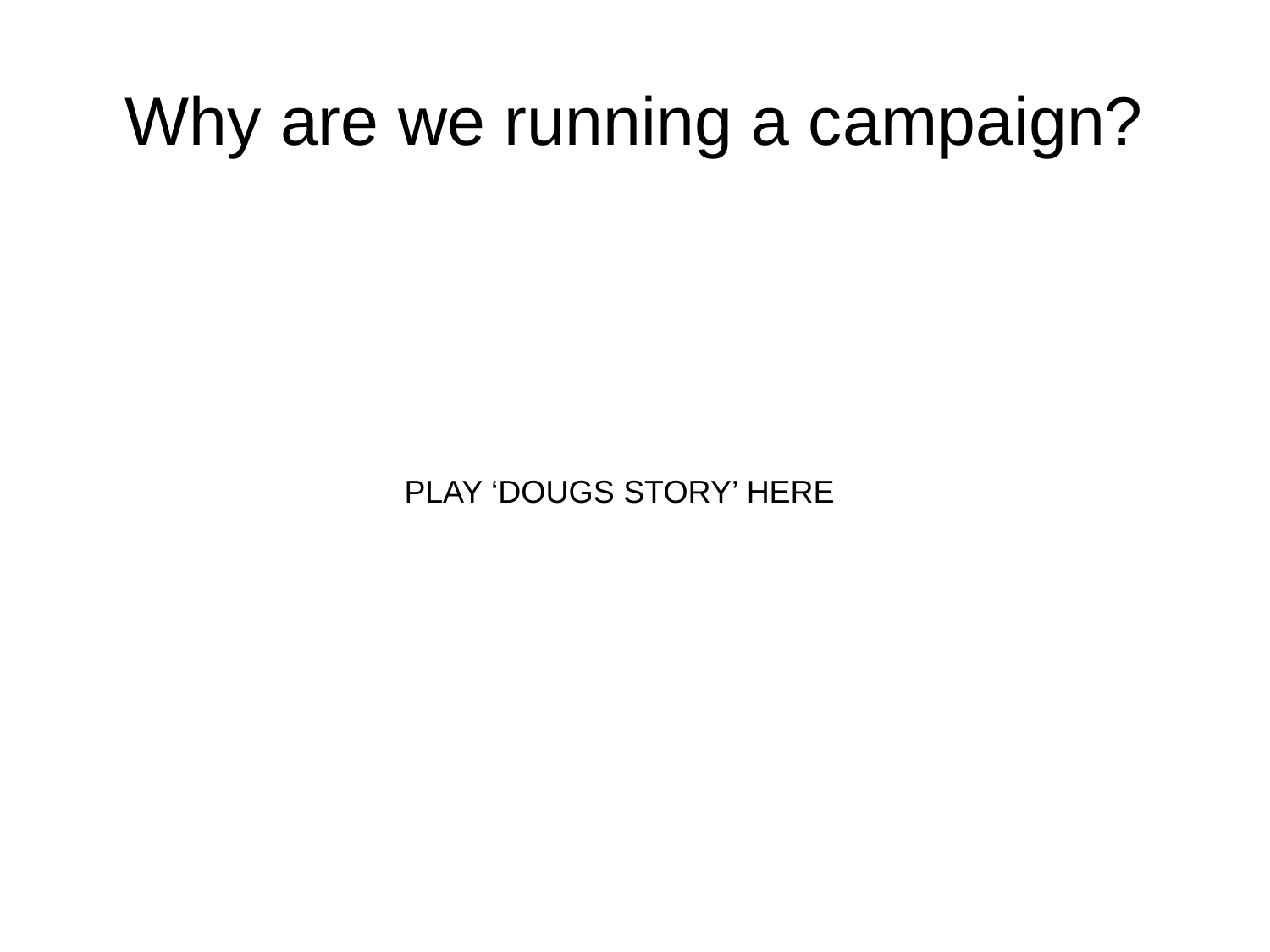

# Why are we running a campaign?
PLAY ‘DOUGS STORY’ HERE